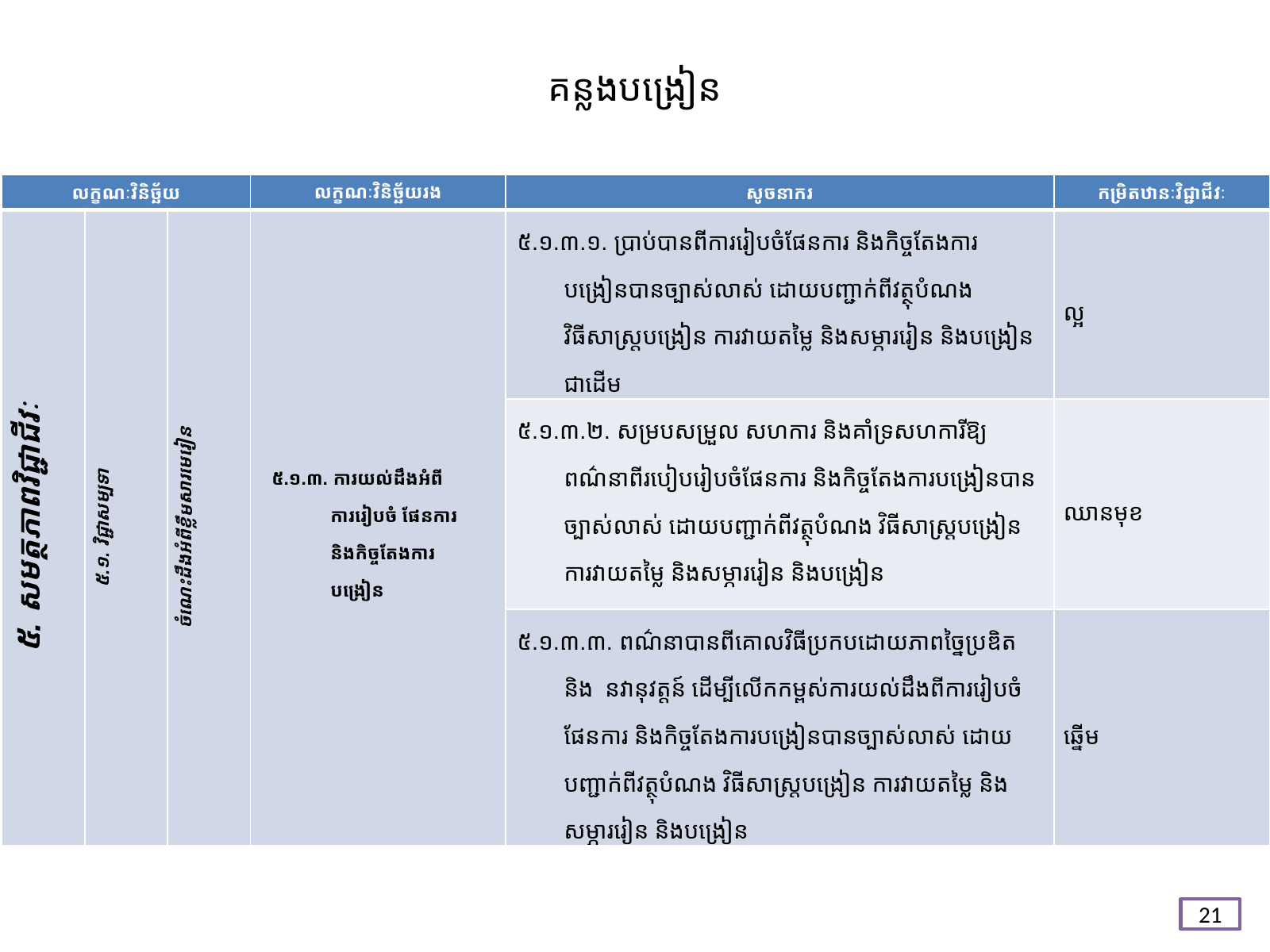

# គន្លង​បង្រៀន
| លក្ខណៈវិនិច្ឆ័យ |  |  | លក្ខណៈវិនិច្ឆ័យរង | សូចនាករ | កម្រិតឋានៈវិជ្ជាជីវៈ |
| --- | --- | --- | --- | --- | --- |
| ៥. សមត្ថភាពវិជ្ជាជីវៈ | ៥.១. វិជ្ជាសម្បទា | ចំណេះដឹងអំពីខ្លឹមសារមេរៀន | ៥.១.៣. ការយល់ដឹងអំពីការរៀបចំ ផែនការ និងកិច្ចតែងការបង្រៀន | ៥.១.៣.១. បា្រប់បានពីការរៀបចំផែនការ និងកិច្ចតែងការបង្រៀនបានច្បាស់លាស់ ដោយបញ្ជាក់ពីវត្ថុបំណង វិធីសាស្ត្របង្រៀន ការវាយតម្លៃ និងសម្ភាររៀន និងបង្រៀន ជាដើម | ល្អ |
|  |  |  |  | ៥.១.៣.២. សម្របសម្រួល សហការ និងគាំទ្រសហការីឱ្យពណ៌នាពីរបៀបរៀបចំផែនការ និងកិច្ចតែងការបង្រៀនបានច្បាស់លាស់ ដោយបញ្ជាក់ពីវត្ថុបំណង វិធីសាស្ត្របង្រៀន ការវាយតម្លៃ និងសម្ភាររៀន និងបង្រៀន | ឈានមុខ |
|  |  |  |  | ៥.១.៣.៣. ពណ៌នាបានពីគោលវិធីប្រកបដោយភាពច្នៃប្រឌិត និង នវានុវត្តន៍ ដើម្បីលើកកម្ពស់ការយល់ដឹងពីការរៀបចំផែនការ និងកិច្ចតែងការបង្រៀនបានច្បាស់លាស់ ដោយបញ្ជាក់ពីវត្ថុបំណង វិធីសាស្ត្របង្រៀន ការវាយតម្លៃ និងសម្ភាររៀន និងបង្រៀន | ឆ្នើម |
21